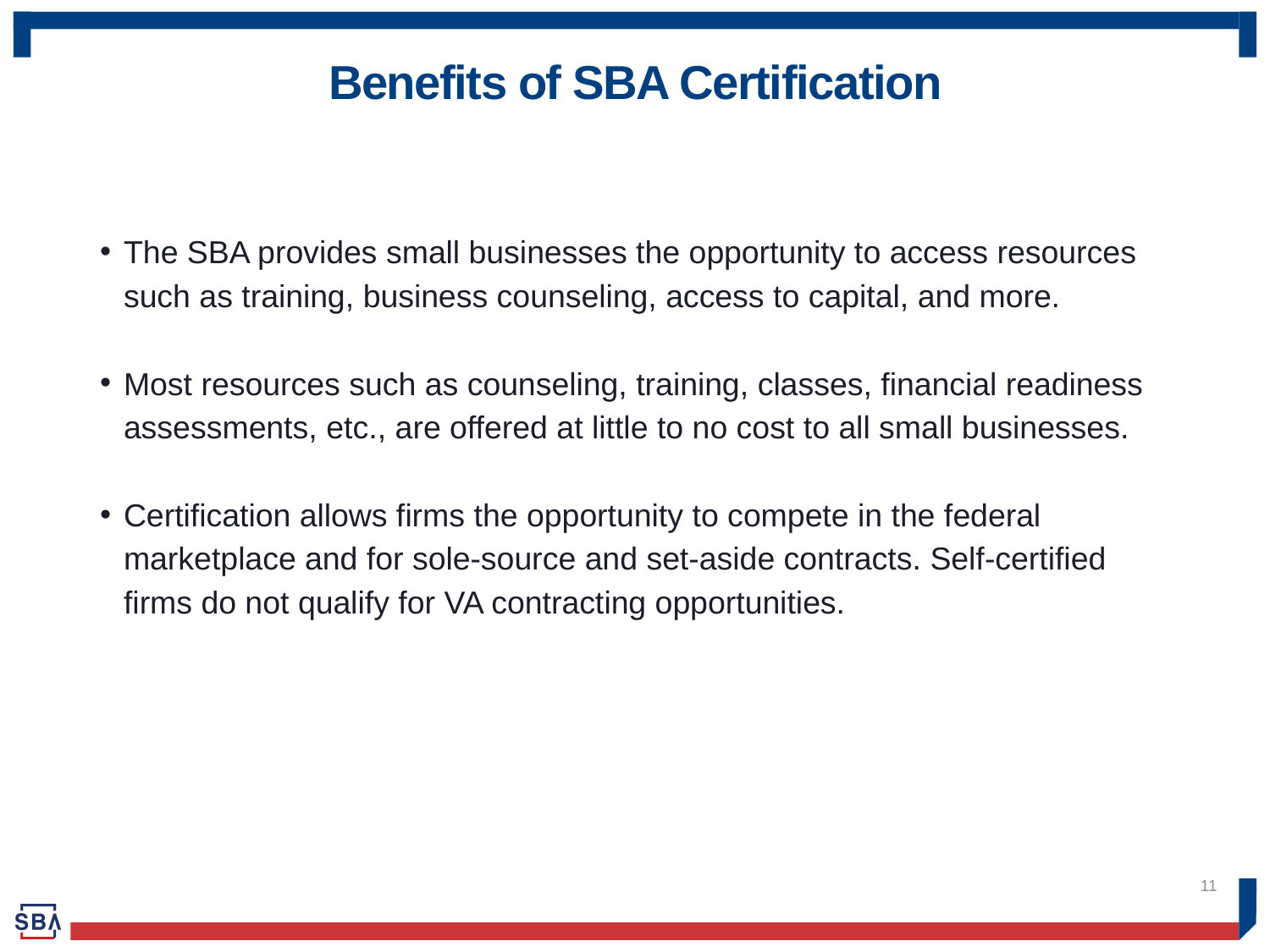

# Benefits of SBA Certification
The SBA provides small businesses the opportunity to access resources such as training, business counseling, access to capital, and more.

Most resources such as counseling, training, classes, financial readiness assessments, etc., are offered at little to no cost to all small businesses.

Certification allows firms the opportunity to compete in the federal marketplace and for sole-source and set-aside contracts. Self-certified firms do not qualify for VA contracting opportunities.

11